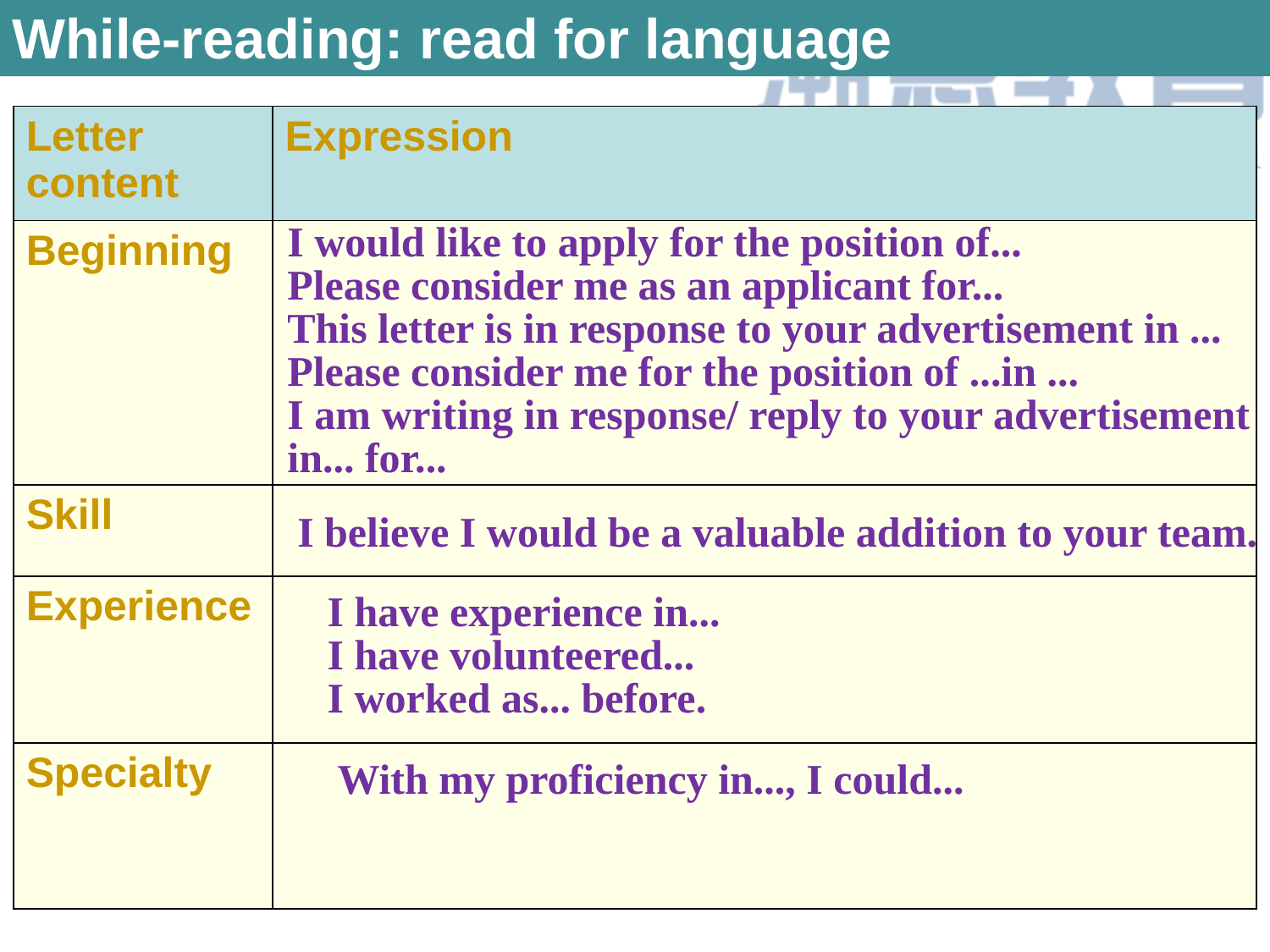

While-reading: read for language
| Letter content | Expression |
| --- | --- |
| Beginning |  |
| Skill |  |
| Experience |  |
| Specialty |  |
I would like to apply for the position of...
Please consider me as an applicant for...
This letter is in response to your advertisement in ...
Please consider me for the position of ...in ...
I am writing in response/ reply to your advertisement in... for...
I believe I would be a valuable addition to your team.
I have experience in...
I have volunteered...
I worked as... before.
With my proficiency in..., I could...